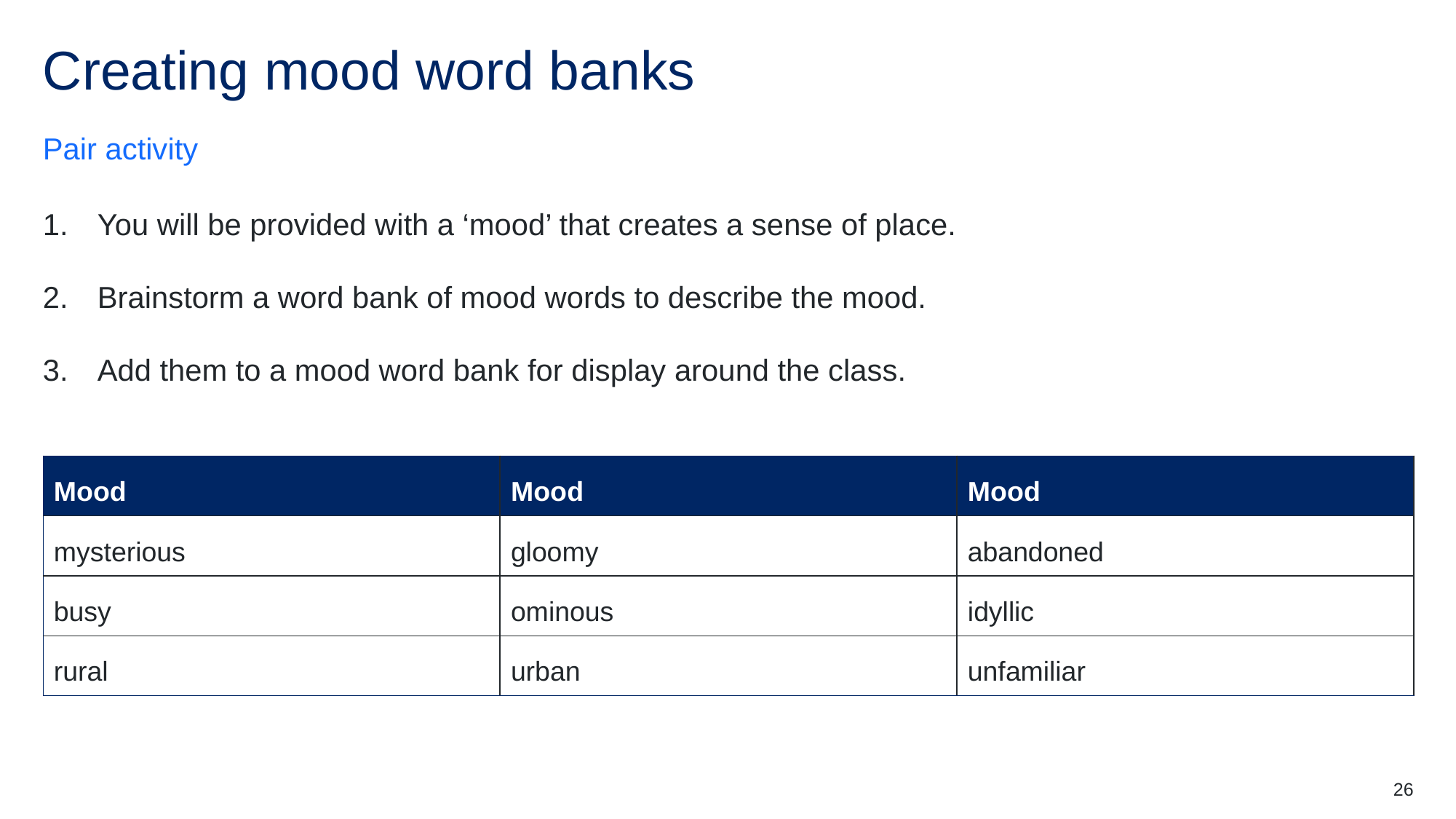

# Creating mood word banks
Pair activity
You will be provided with a ‘mood’ that creates a sense of place.
Brainstorm a word bank of mood words to describe the mood.
Add them to a mood word bank for display around the class.

| Mood | Mood | Mood |
| --- | --- | --- |
| mysterious | gloomy | abandoned |
| busy | ominous | idyllic |
| rural | urban | unfamiliar |
26